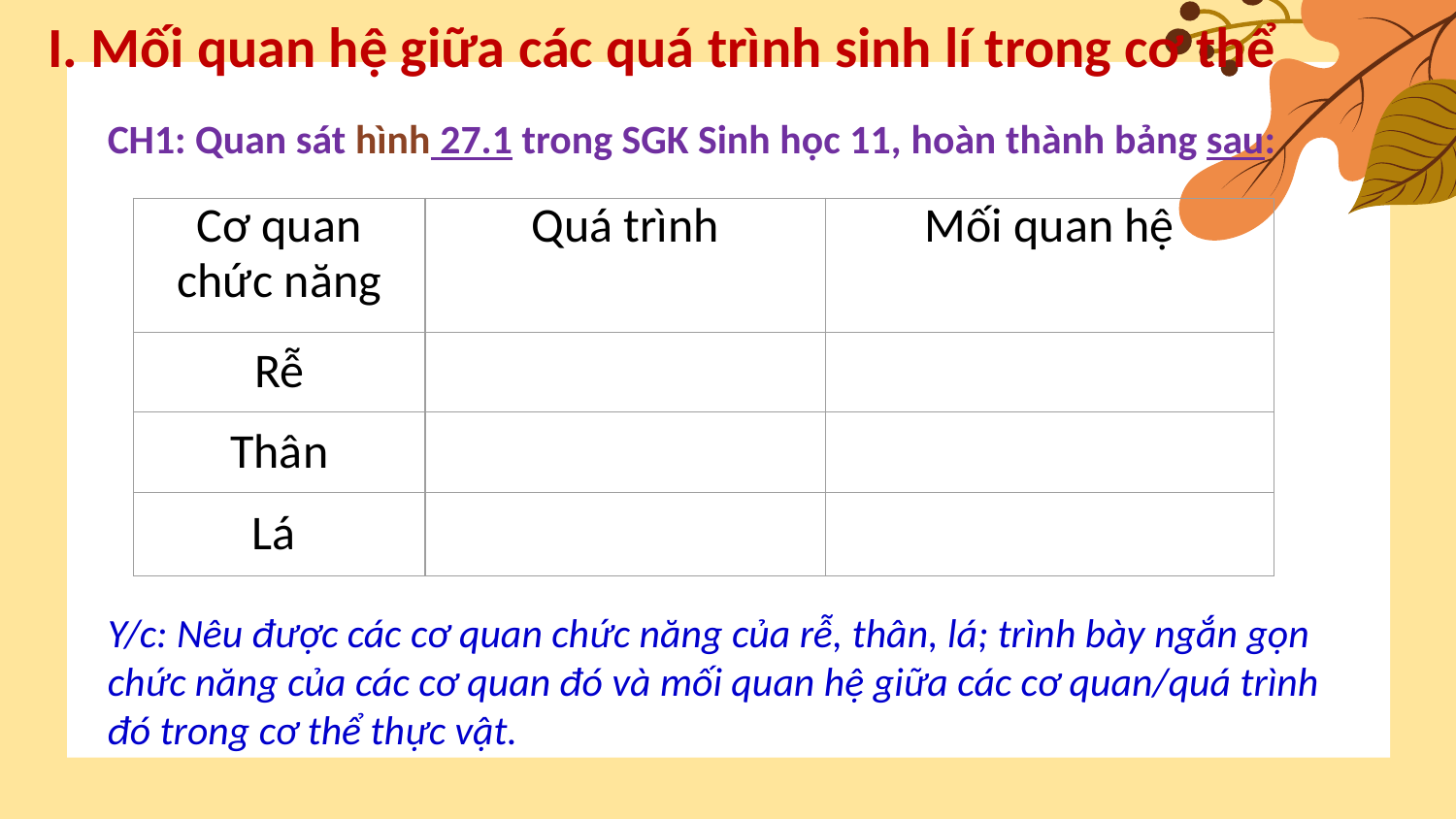

# I. Mối quan hệ giữa các quá trình sinh lí trong cơ thể
CH1: Quan sát hình 27.1 trong SGK Sinh học 11, hoàn thành bảng sau:
| Cơ quan chức năng | Quá trình | Mối quan hệ |
| --- | --- | --- |
| Rễ |  |  |
| Thân |  |  |
| Lá |  |  |
Y/c: Nêu được các cơ quan chức năng của rễ, thân, lá; trình bày ngắn gọn chức năng của các cơ quan đó và mối quan hệ giữa các cơ quan/quá trình đó trong cơ thể thực vật.